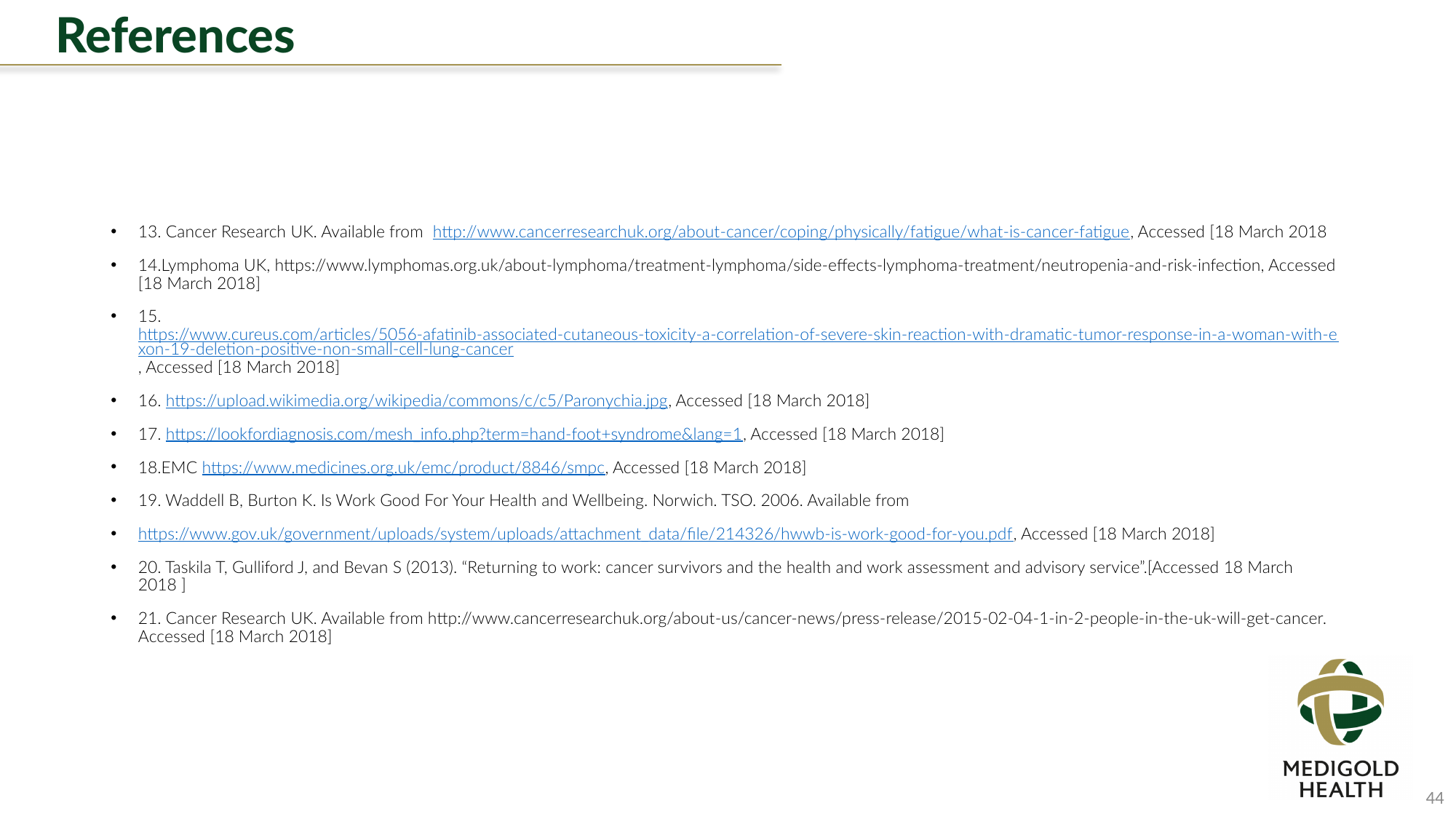

# References
13. Cancer Research UK. Available from  http://www.cancerresearchuk.org/about-cancer/coping/physically/fatigue/what-is-cancer-fatigue, Accessed [18 March 2018
14.Lymphoma UK, https://www.lymphomas.org.uk/about-lymphoma/treatment-lymphoma/side-effects-lymphoma-treatment/neutropenia-and-risk-infection, Accessed [18 March 2018]
15. https://www.cureus.com/articles/5056-afatinib-associated-cutaneous-toxicity-a-correlation-of-severe-skin-reaction-with-dramatic-tumor-response-in-a-woman-with-exon-19-deletion-positive-non-small-cell-lung-cancer, Accessed [18 March 2018]
16. https://upload.wikimedia.org/wikipedia/commons/c/c5/Paronychia.jpg, Accessed [18 March 2018]
17. https://lookfordiagnosis.com/mesh_info.php?term=hand-foot+syndrome&lang=1, Accessed [18 March 2018]
18.EMC https://www.medicines.org.uk/emc/product/8846/smpc, Accessed [18 March 2018]
19. Waddell B, Burton K. Is Work Good For Your Health and Wellbeing. Norwich. TSO. 2006. Available from
https://www.gov.uk/government/uploads/system/uploads/attachment_data/file/214326/hwwb-is-work-good-for-you.pdf, Accessed [18 March 2018]
20. Taskila T, Gulliford J, and Bevan S (2013). “Returning to work: cancer survivors and the health and work assessment and advisory service”.[Accessed 18 March 2018 ]
21. Cancer Research UK. Available from http://www.cancerresearchuk.org/about-us/cancer-news/press-release/2015-02-04-1-in-2-people-in-the-uk-will-get-cancer. Accessed [18 March 2018]

44